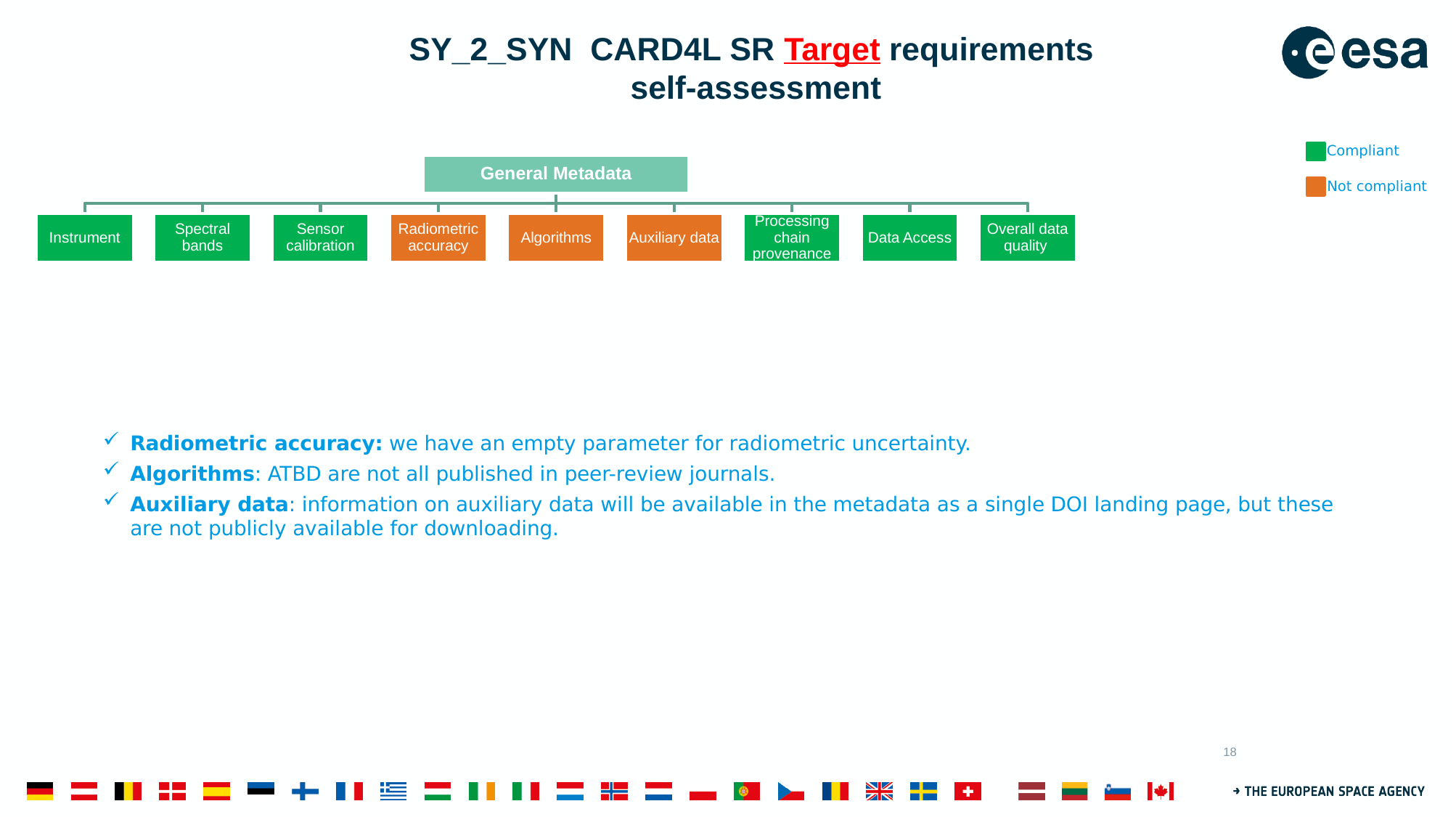

# SY_2_SYN  CARD4L SR Target requirements self-assessment
General Metadata
Instrument
Spectral bands
Sensor calibration
Radiometric accuracy
Algorithms
Auxiliary data
Processing chain provenance
Data Access
Overall data quality
Compliant

Not compliant

Radiometric accuracy: we have an empty parameter for radiometric uncertainty.
Algorithms: ATBD are not all published in peer-review journals.
Auxiliary data: information on auxiliary data will be available in the metadata as a single DOI landing page, but these are not publicly available for downloading.